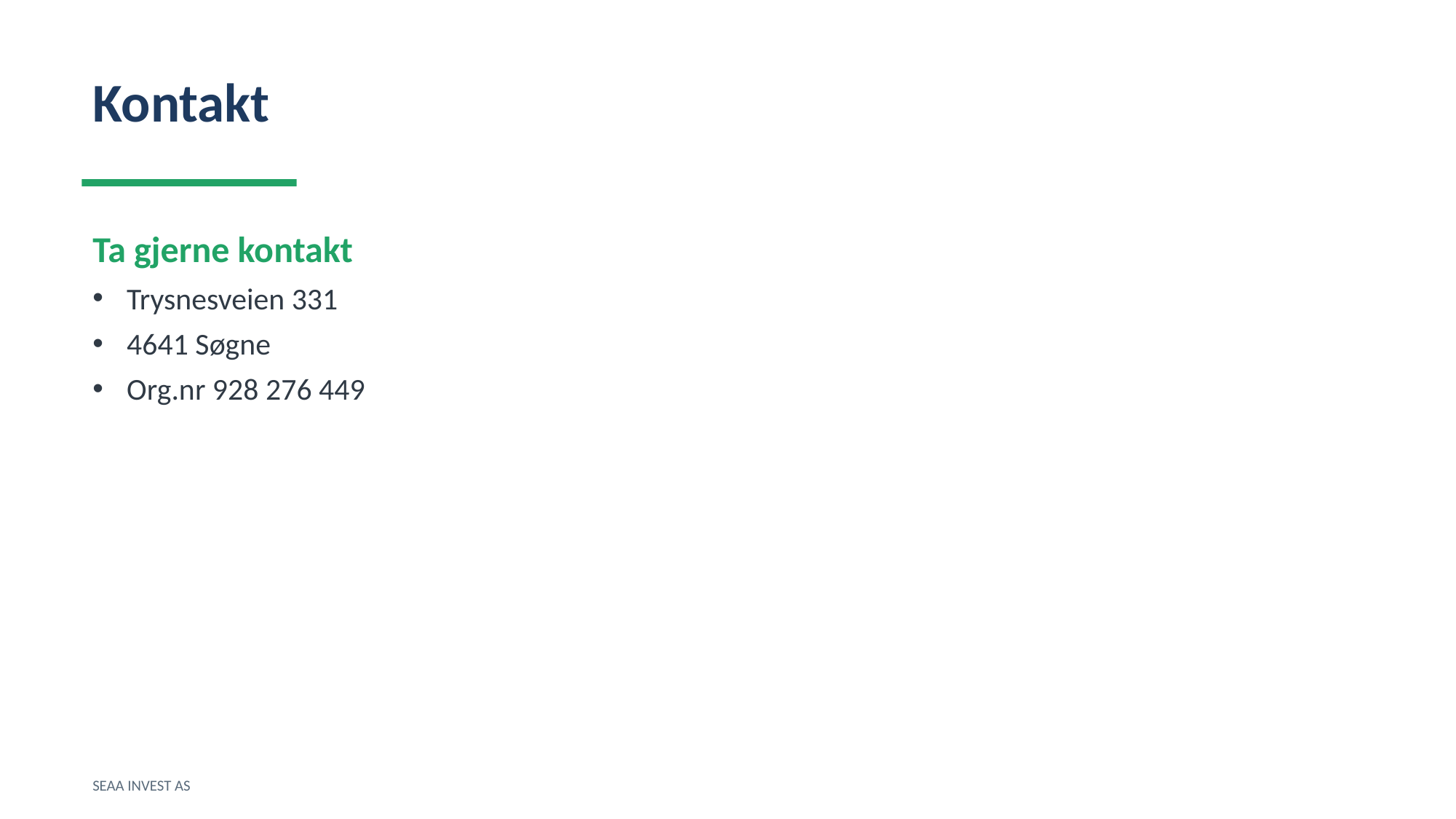

Kontakt

Ta gjerne kontakt
Trysnesveien 331
4641 Søgne
Org.nr 928 276 449
SEAA INVEST AS